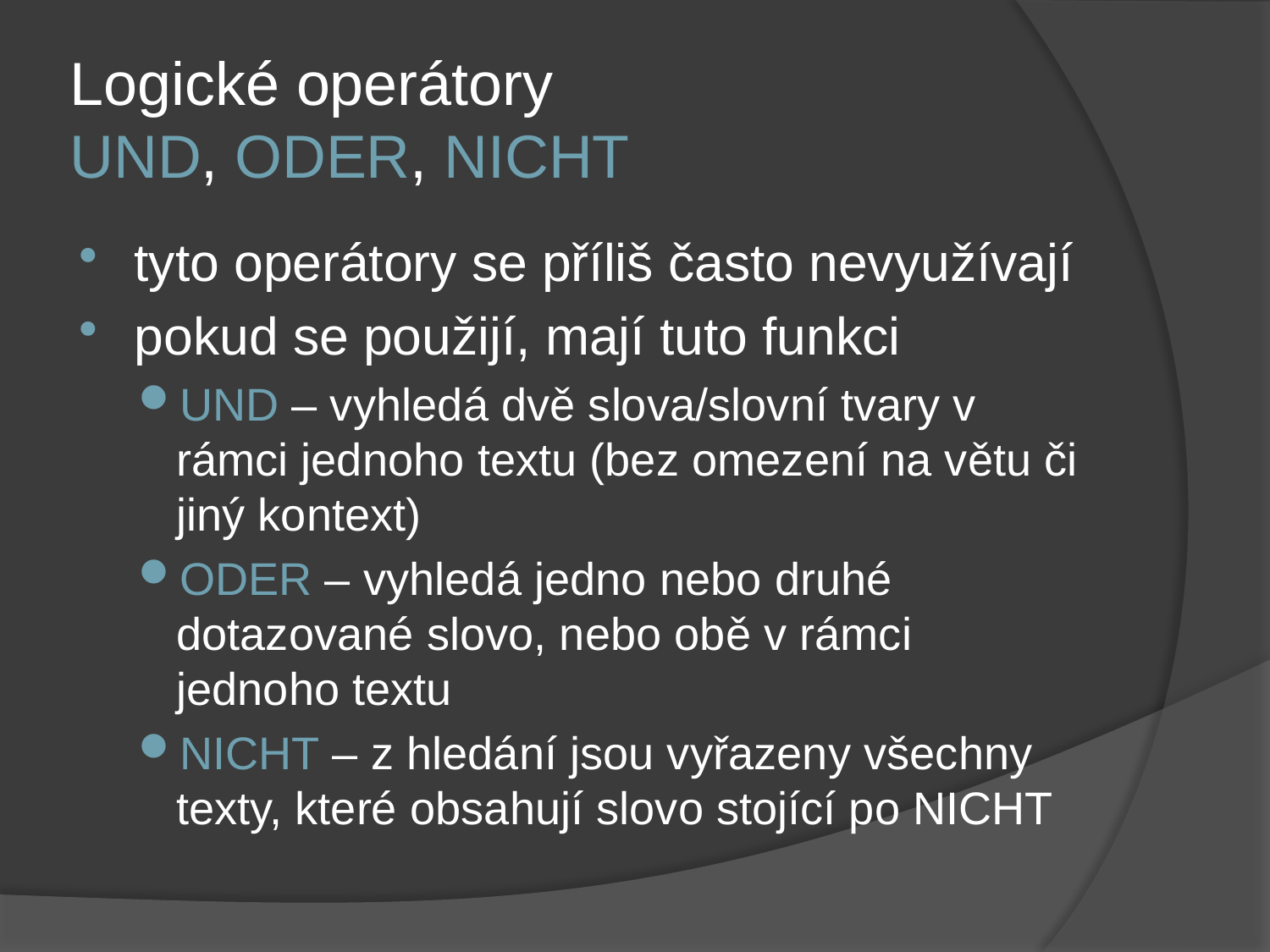

# Logické operátory UND, ODER, NICHT
tyto operátory se příliš často nevyužívají
pokud se použijí, mají tuto funkci
UND – vyhledá dvě slova/slovní tvary v rámci jednoho textu (bez omezení na větu či jiný kontext)
ODER – vyhledá jedno nebo druhé dotazované slovo, nebo obě v rámci jednoho textu
NICHT – z hledání jsou vyřazeny všechny texty, které obsahují slovo stojící po NICHT